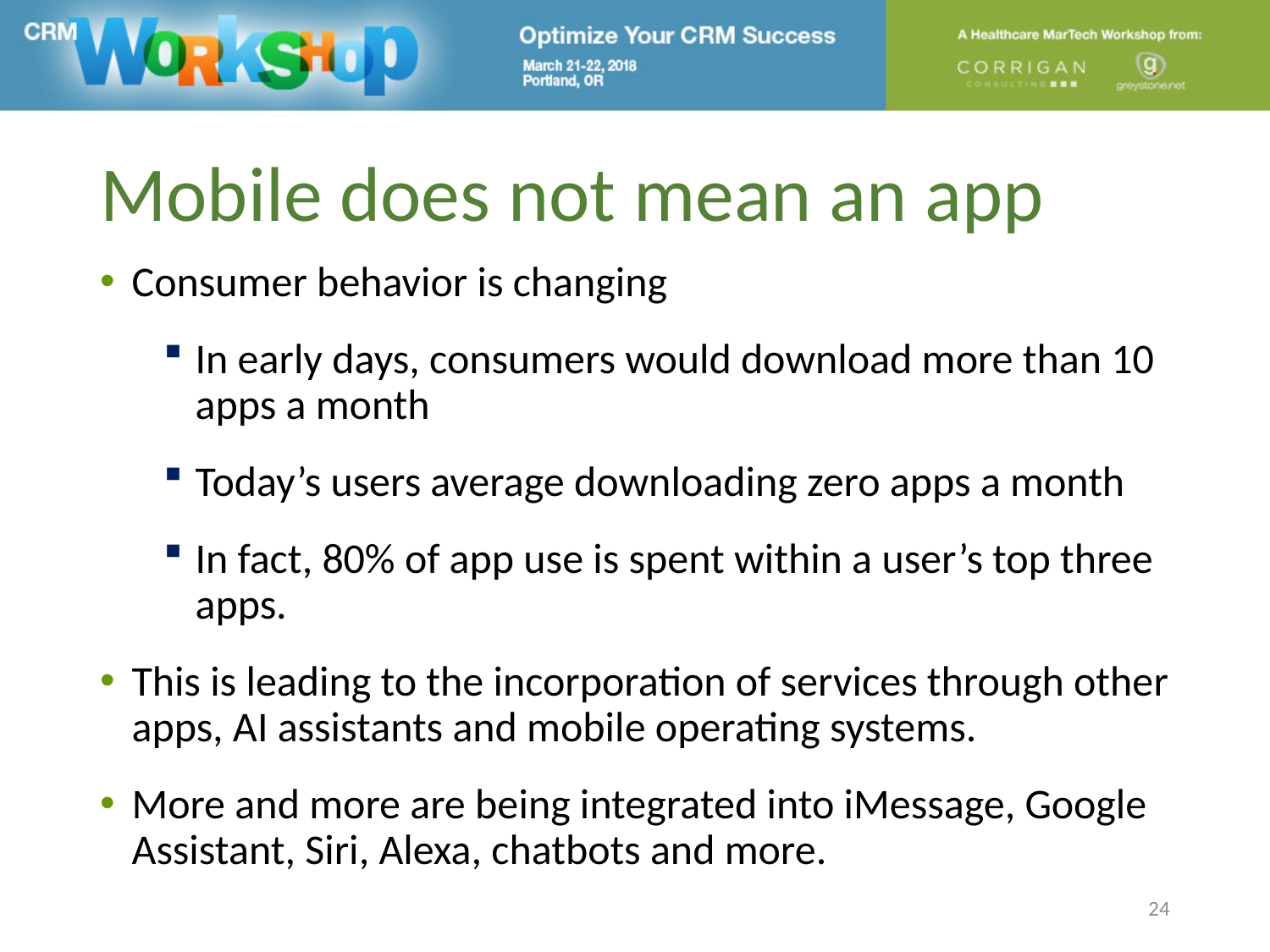

# Mobile does not mean an app
Consumer behavior is changing
In early days, consumers would download more than 10 apps a month
Today’s users average downloading zero apps a month
In fact, 80% of app use is spent within a user’s top three apps.
This is leading to the incorporation of services through other apps, AI assistants and mobile operating systems.
More and more are being integrated into iMessage, Google Assistant, Siri, Alexa, chatbots and more.
24